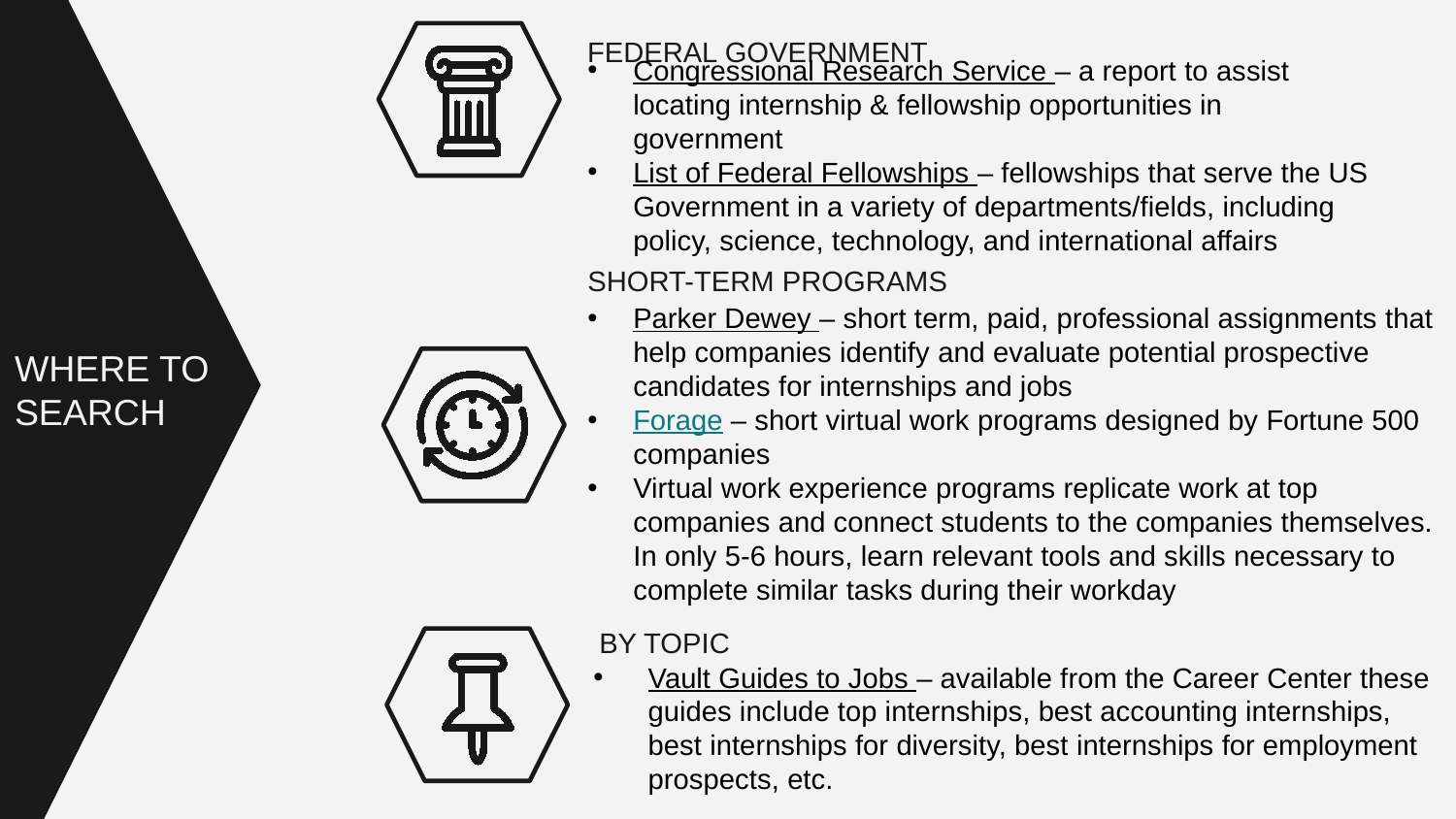

FEDERAL GOVERNMENT

Congressional Research Service – a report to assist locating internship & fellowship opportunities in government
List of Federal Fellowships – fellowships that serve the US Government in a variety of departments/fields, including policy, science, technology, and international affairs
SHORT-TERM PROGRAMS
Parker Dewey – short term, paid, professional assignments that help companies identify and evaluate potential prospective candidates for internships and jobs
Forage – short virtual work programs designed by Fortune 500 companies
Virtual work experience programs replicate work at top companies and connect students to the companies themselves. In only 5-6 hours, learn relevant tools and skills necessary to complete similar tasks during their workday
# WHERE TO SEARCH

BY TOPIC

Vault Guides to Jobs – available from the Career Center these guides include top internships, best accounting internships, best internships for diversity, best internships for employment prospects, etc.